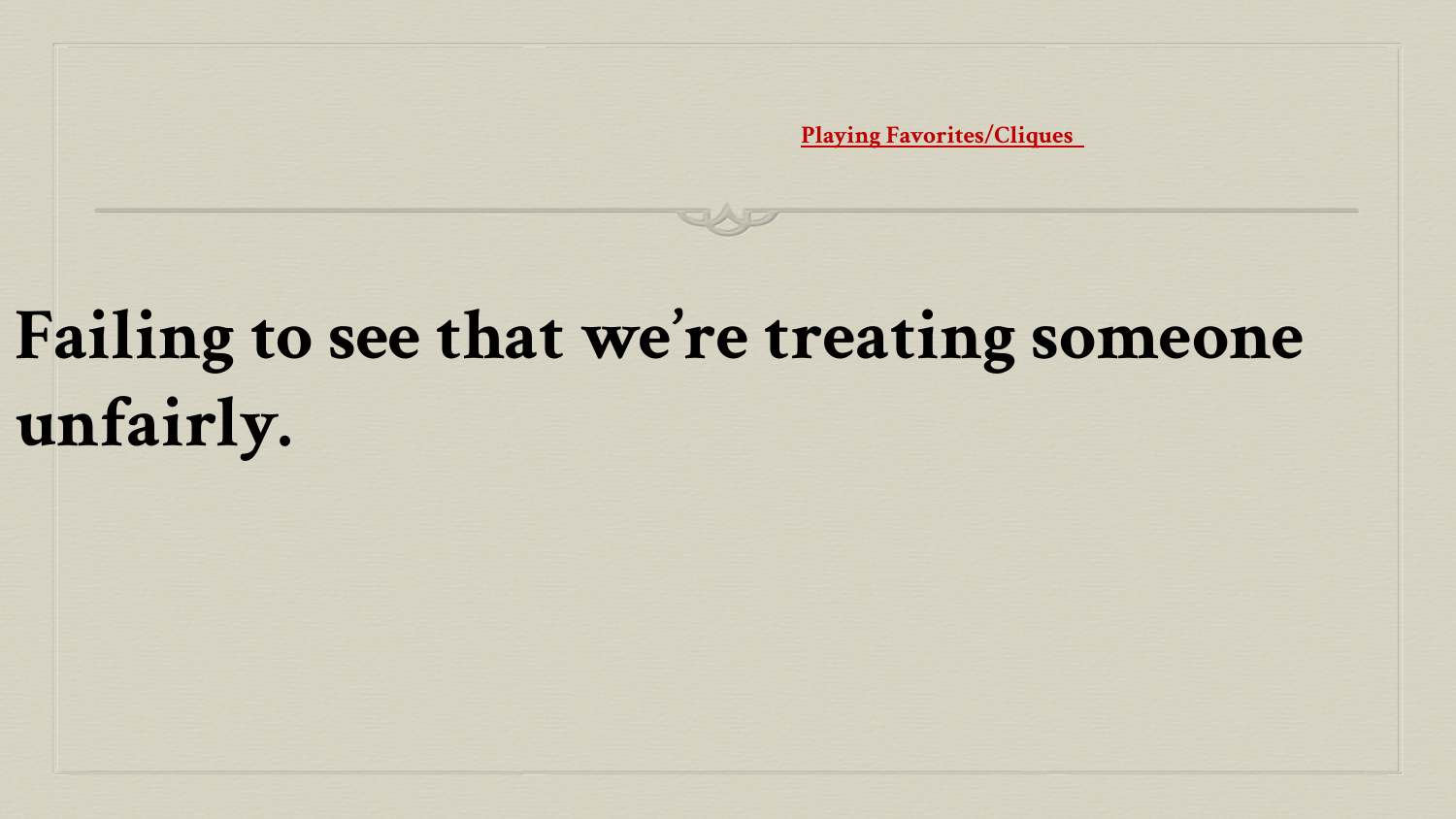

# Playing Favorites/Cliques
Failing to see that we’re treating someone unfairly.